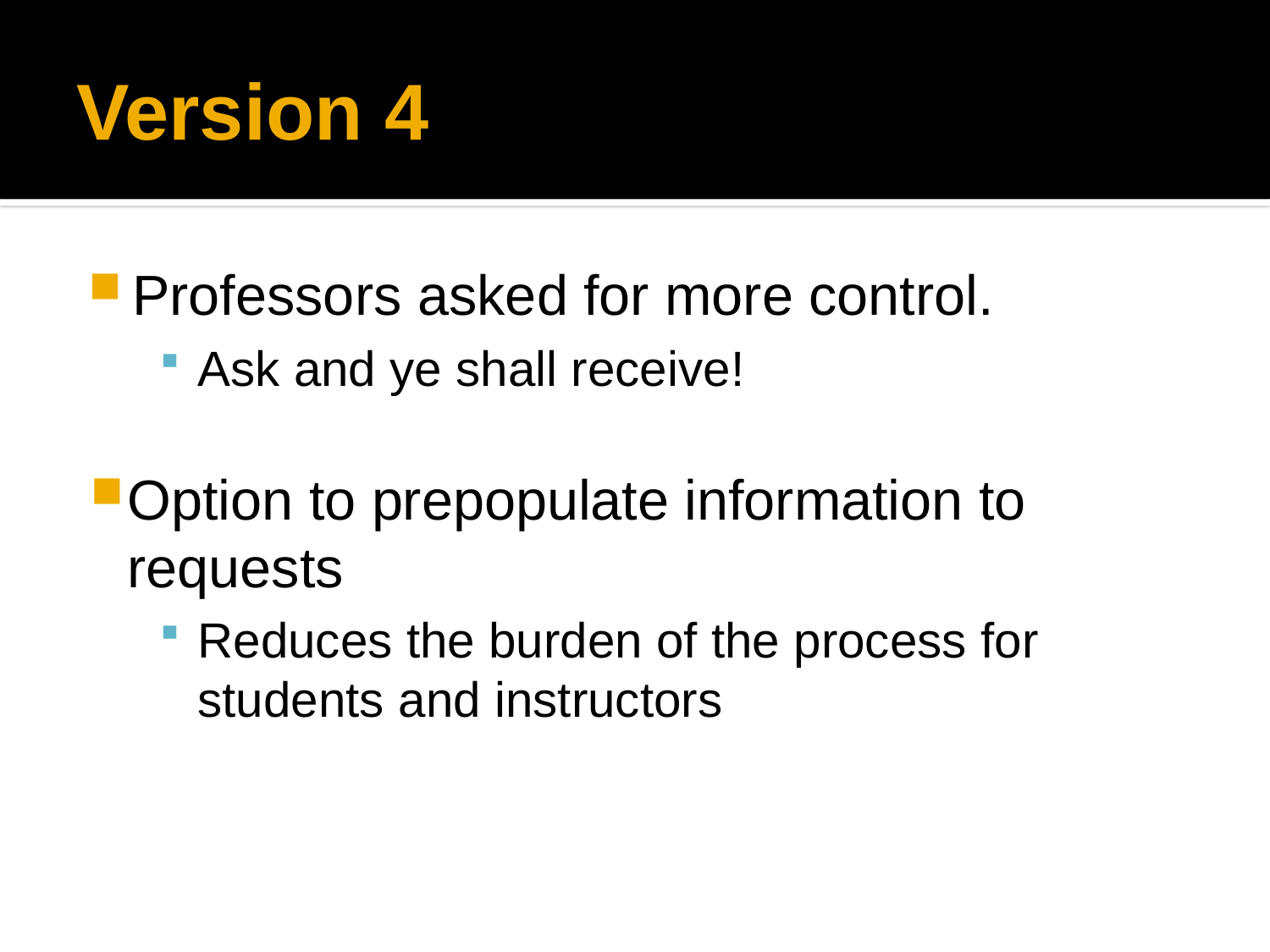

# Version 4
Professors asked for more control.
Ask and ye shall receive!

Option to prepopulate information to requests
Reduces the burden of the process for students and instructors